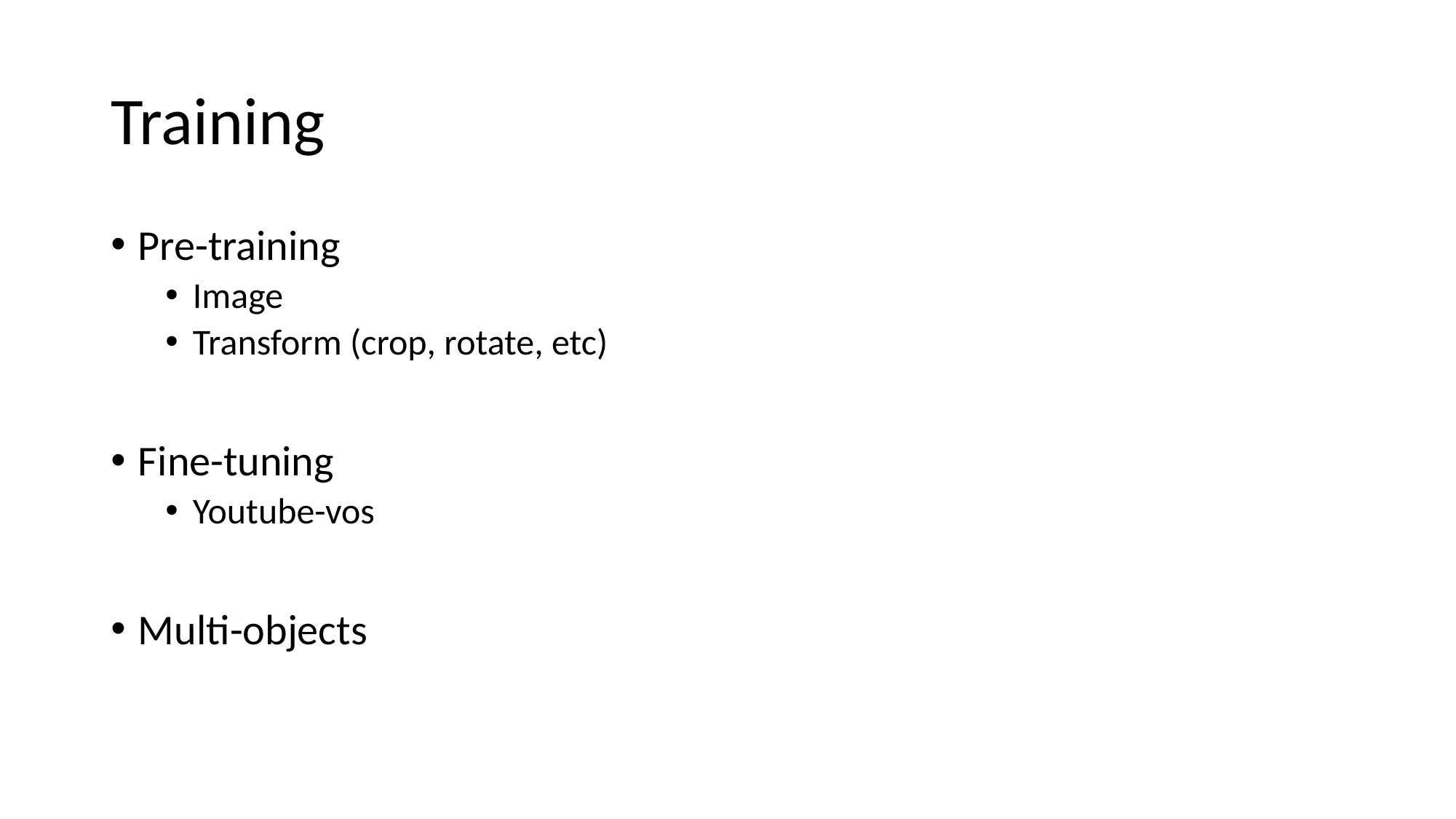

# Training
Pre-training
Image
Transform (crop, rotate, etc)

Fine-tuning
Youtube-vos

Multi-objects